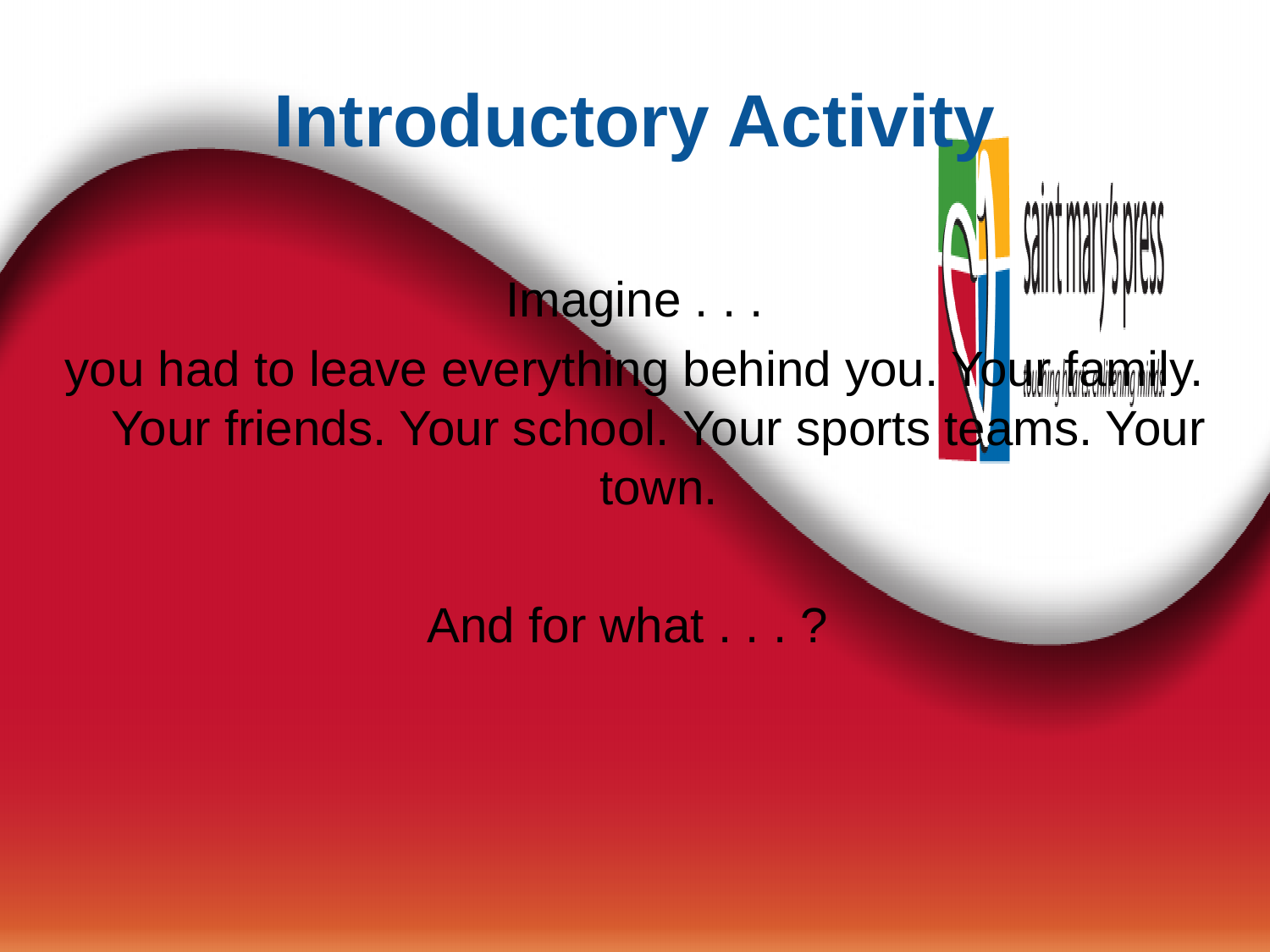

Imagine . . .
you had to leave everything behind you. Your family. Your friends. Your school. Your sports teams. Your town.

And for what . . . ?

# Introductory Activity